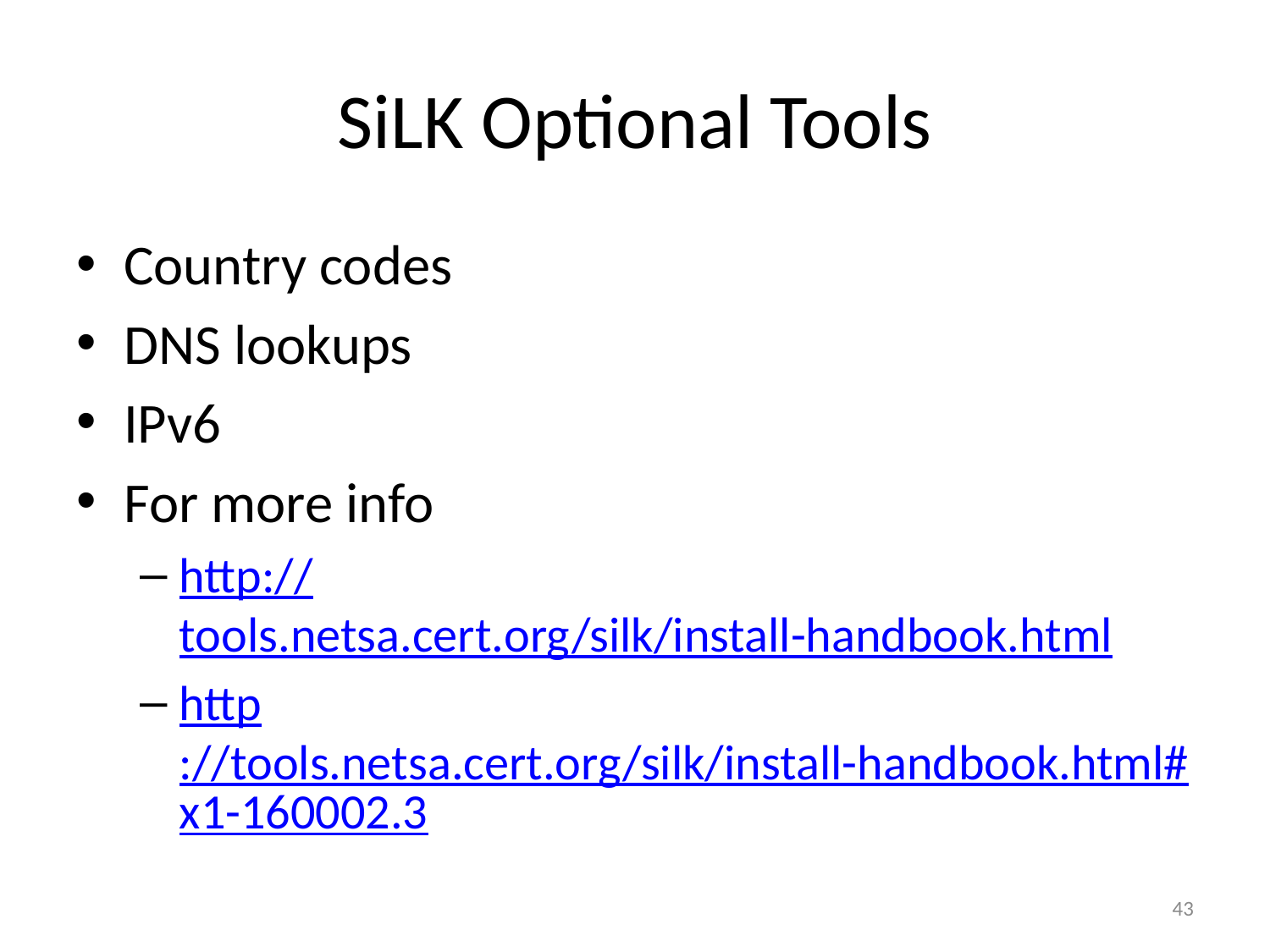

# SiLK Optional Tools
Country codes
DNS lookups
IPv6
For more info
http://tools.netsa.cert.org/silk/install-handbook.html
http://tools.netsa.cert.org/silk/install-handbook.html#x1-160002.3
43